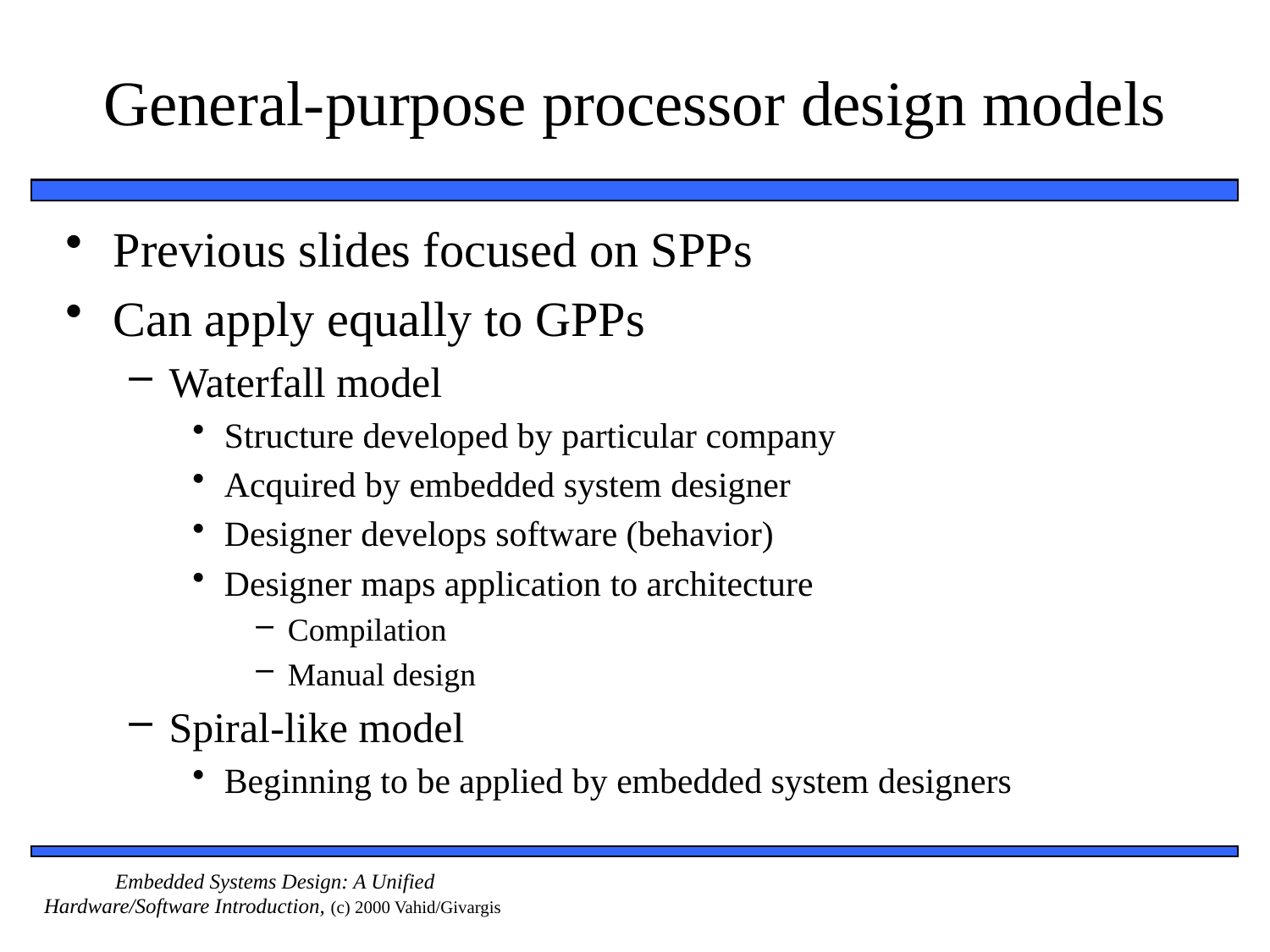

# General-purpose processor design models
Previous slides focused on SPPs
Can apply equally to GPPs
Waterfall model
Structure developed by particular company
Acquired by embedded system designer
Designer develops software (behavior)
Designer maps application to architecture
Compilation
Manual design
Spiral-like model
Beginning to be applied by embedded system designers
54